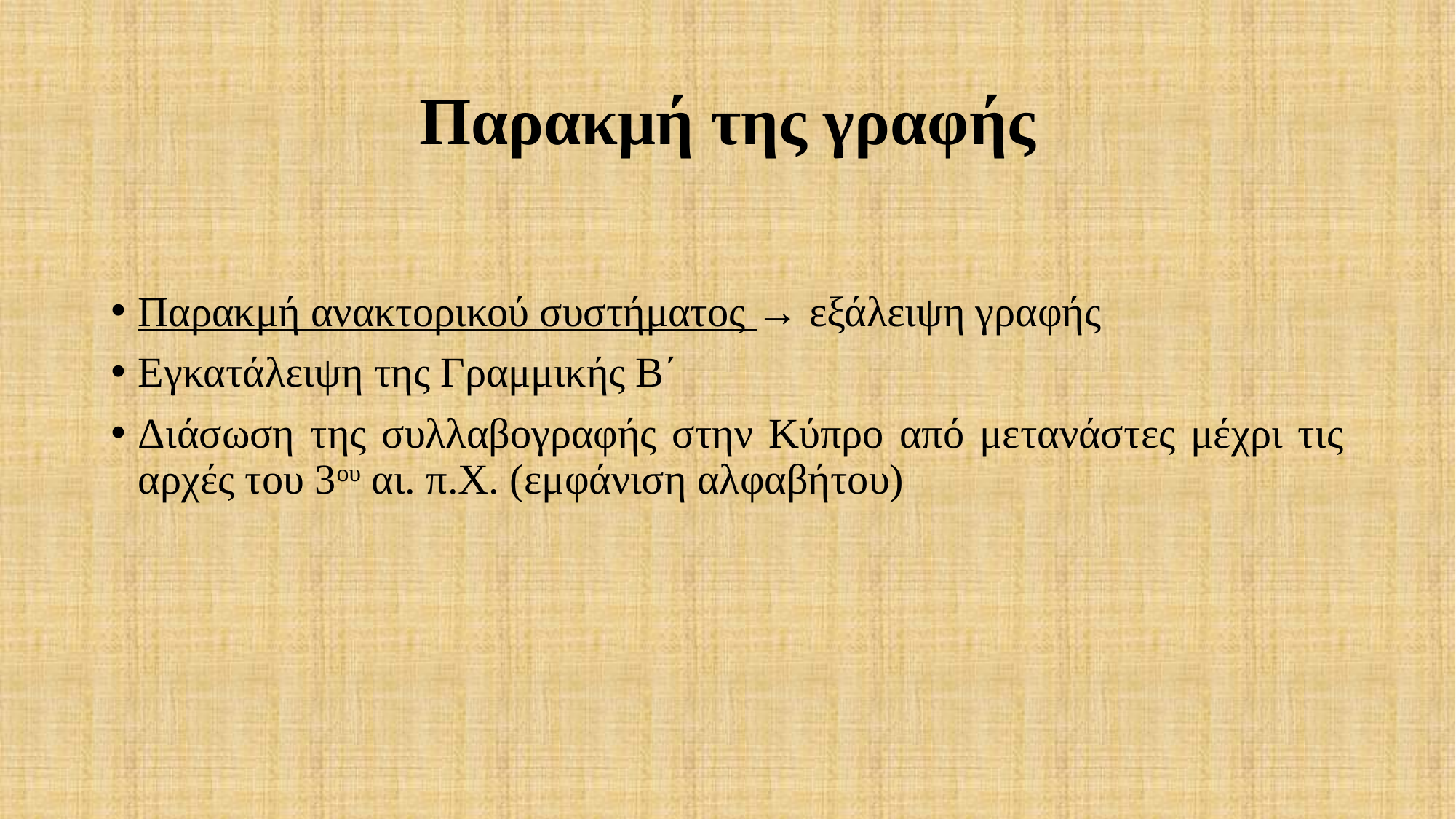

# Παρακμή της γραφής

Παρακμή ανακτορικού συστήματος → εξάλειψη γραφής
Εγκατάλειψη της Γραμμικής Β΄
Διάσωση της συλλαβογραφής στην Κύπρο από μετανάστες μέχρι τις αρχές του 3ου αι. π.Χ. (εμφάνιση αλφαβήτου)